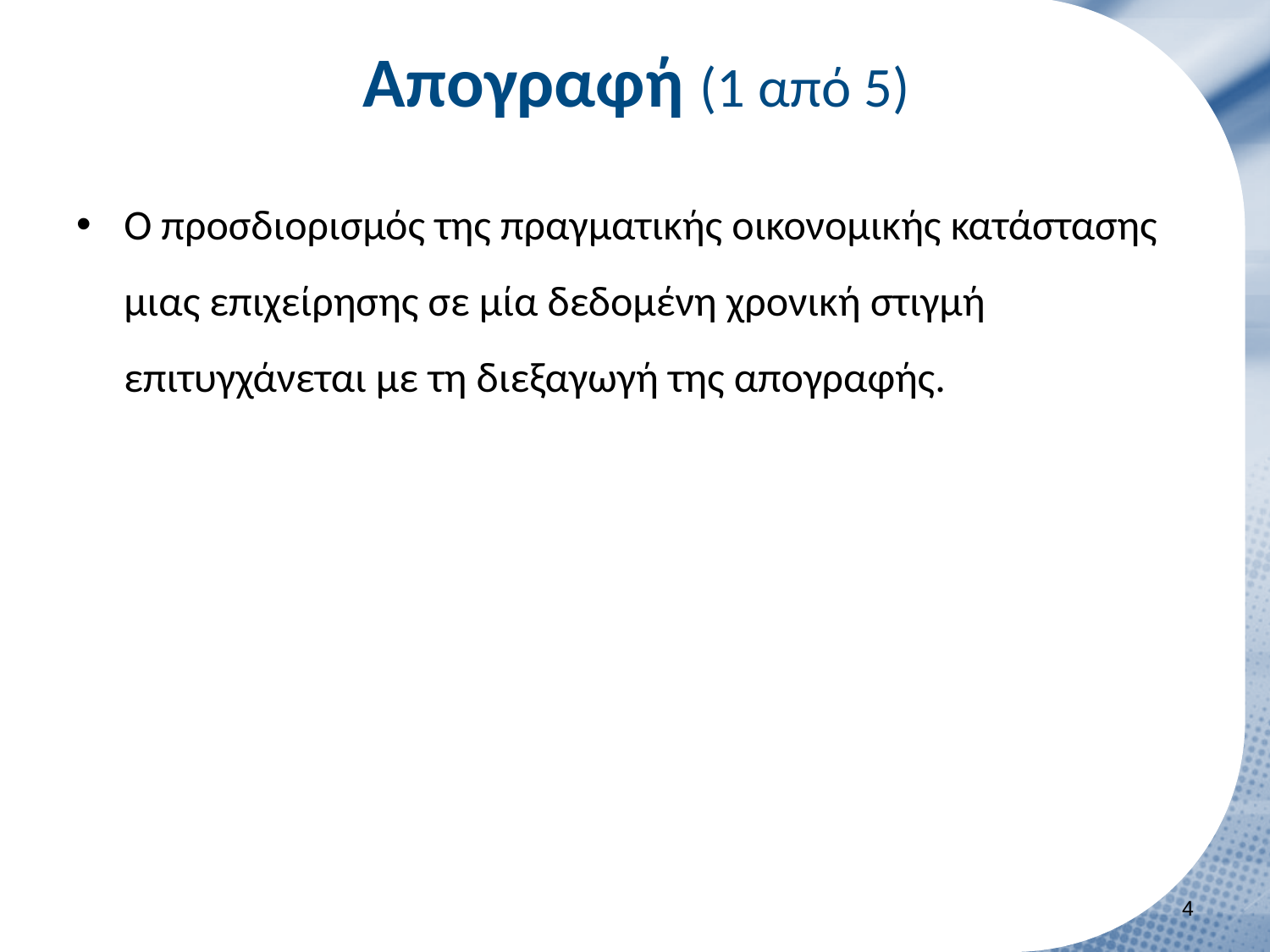

# Απογραφή (1 από 5)
Ο προσδιορισμός της πραγματικής οικονομικής κατάστασης μιας επιχείρησης σε μία δεδομένη χρονική στιγμή επιτυγχάνεται με τη διεξαγωγή της απογραφής.
4